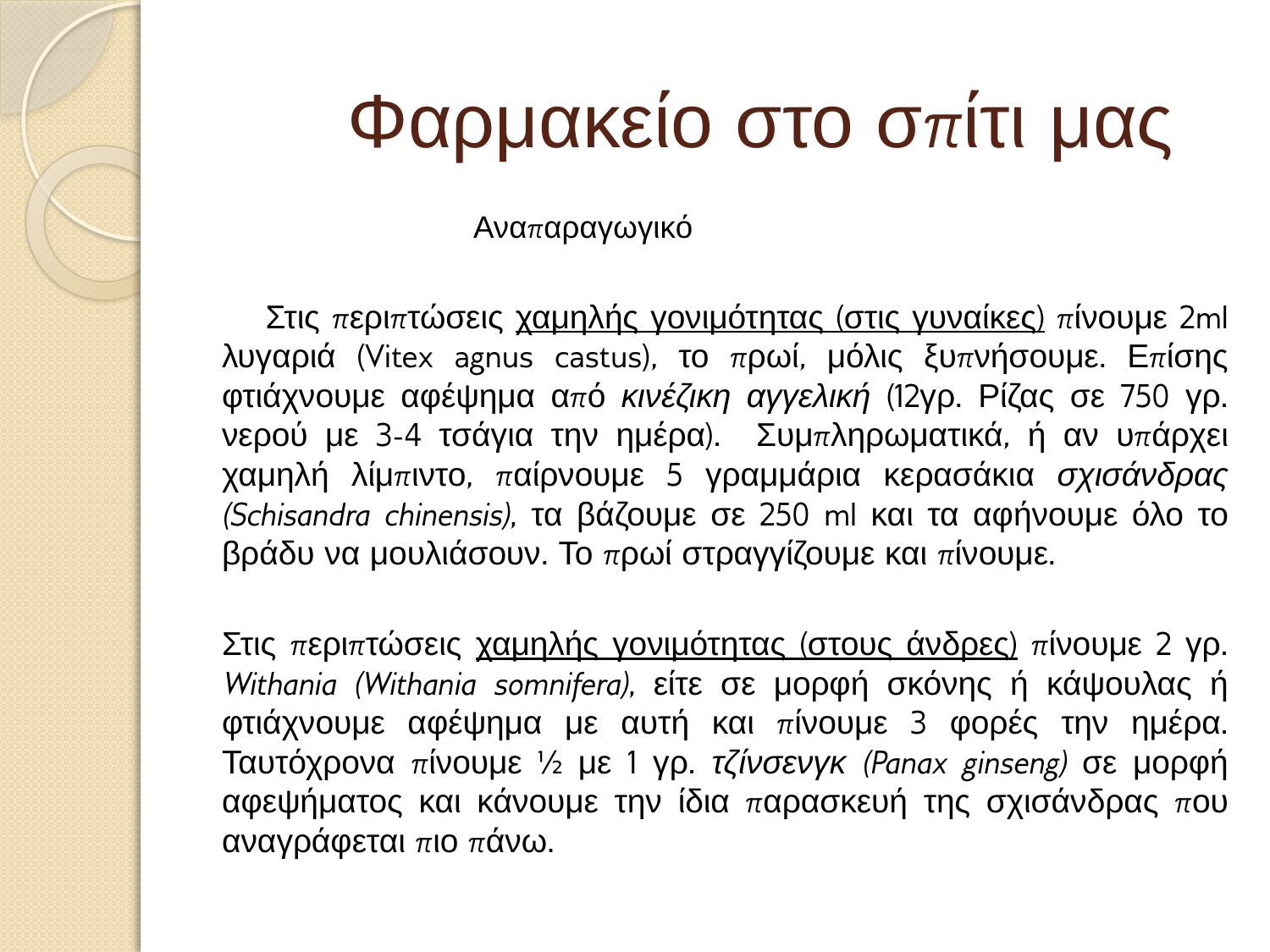

# Φαρμακείο στο σπίτι μας
                           Αναπαραγωγικό

    Στις περιπτώσεις χαμηλής γονιμότητας (στις γυναίκες) πίνουμε 2ml λυγαριά (Vitex agnus castus), το πρωί, μόλις ξυπνήσουμε. Επίσης φτιάχνουμε αφέψημα από κινέζικη αγγελική (12γρ. Ρίζας σε 750 γρ. νερού με 3-4 τσάγια την ημέρα).  Συμπληρωματικά, ή αν υπάρχει χαμηλή λίμπιντο, παίρνουμε 5 γραμμάρια κερασάκια σχισάνδρας (Schisandra chinensis), τα βάζουμε σε 250 ml και τα αφήνουμε όλο το βράδυ να μουλιάσουν. Το πρωί στραγγίζουμε και πίνουμε.

Στις περιπτώσεις χαμηλής γονιμότητας (στους άνδρες) πίνουμε 2 γρ. Withania (Withania somnifera), είτε σε μορφή σκόνης ή κάψουλας ή φτιάχνουμε αφέψημα με αυτή και πίνουμε 3 φορές την ημέρα. Ταυτόχρονα πίνουμε ½ με 1 γρ. τζίνσενγκ (Panax ginseng) σε μορφή αφεψήματος και κάνουμε την ίδια παρασκευή της σχισάνδρας που αναγράφεται πιο πάνω.